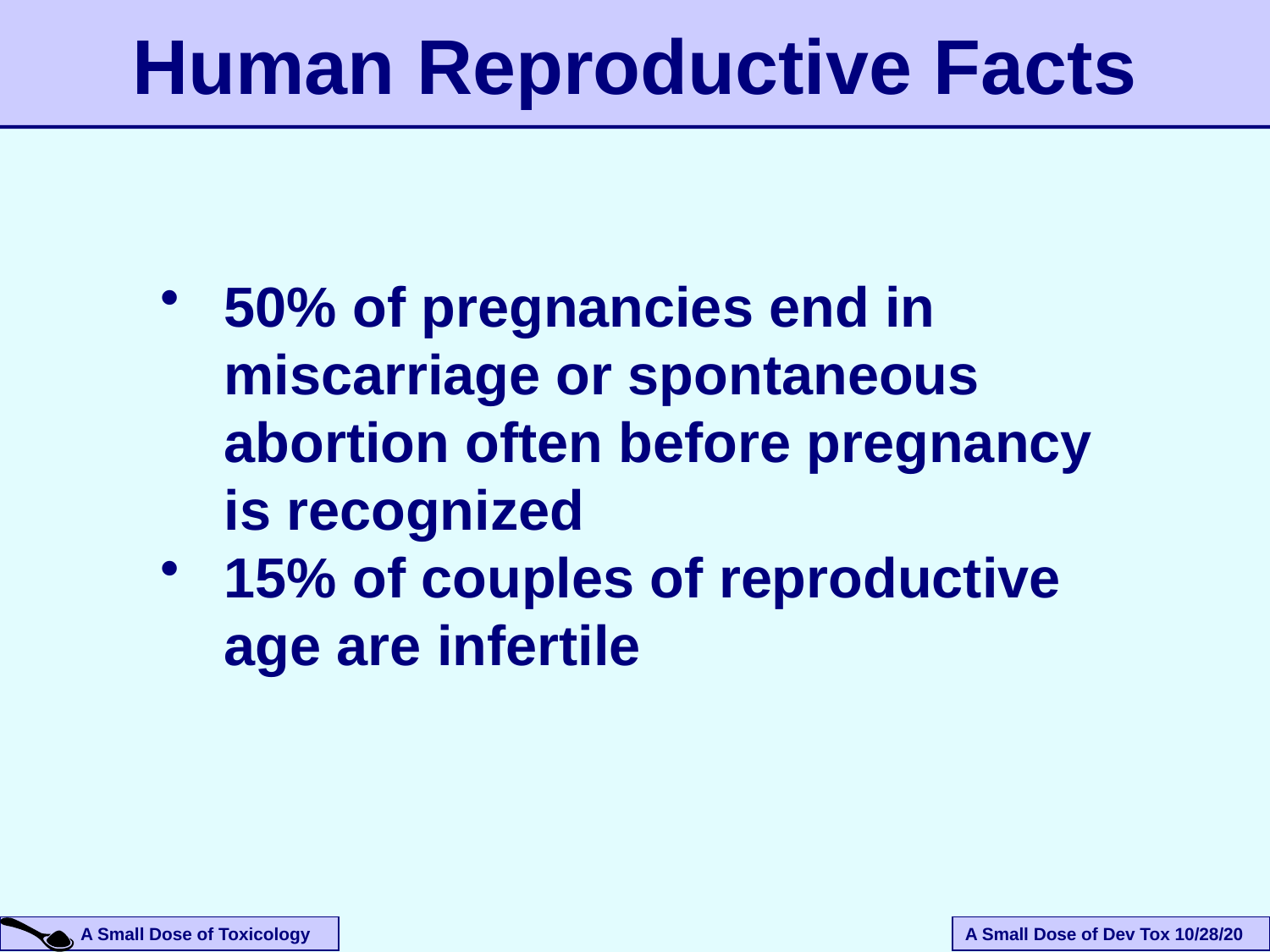

Human Reproductive Facts
50% of pregnancies end in miscarriage or spontaneous abortion often before pregnancy is recognized
15% of couples of reproductive age are infertile